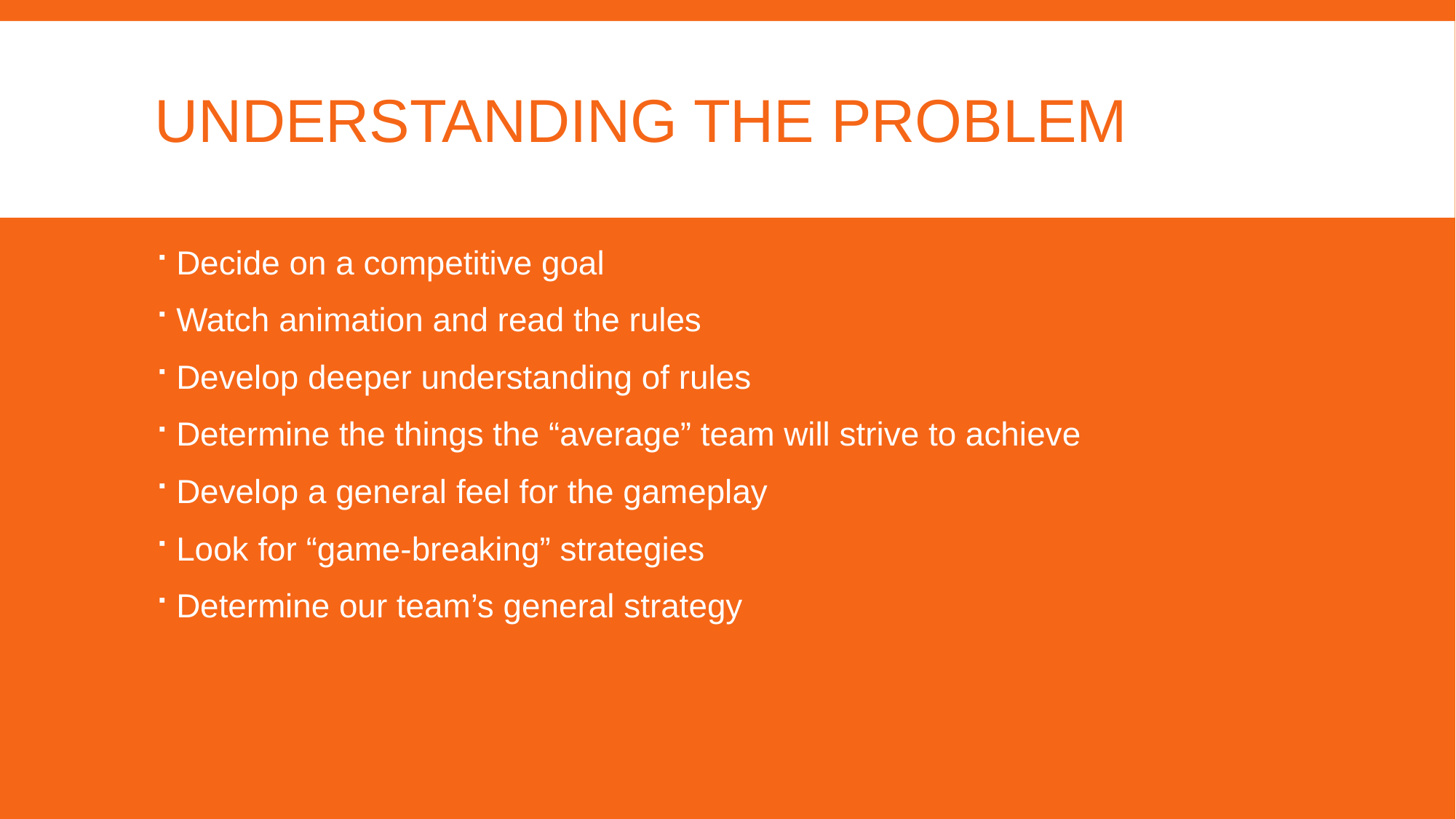

# Understanding the problem
Decide on a competitive goal
Watch animation and read the rules
Develop deeper understanding of rules
Determine the things the “average” team will strive to achieve
Develop a general feel for the gameplay
Look for “game-breaking” strategies
Determine our team’s general strategy